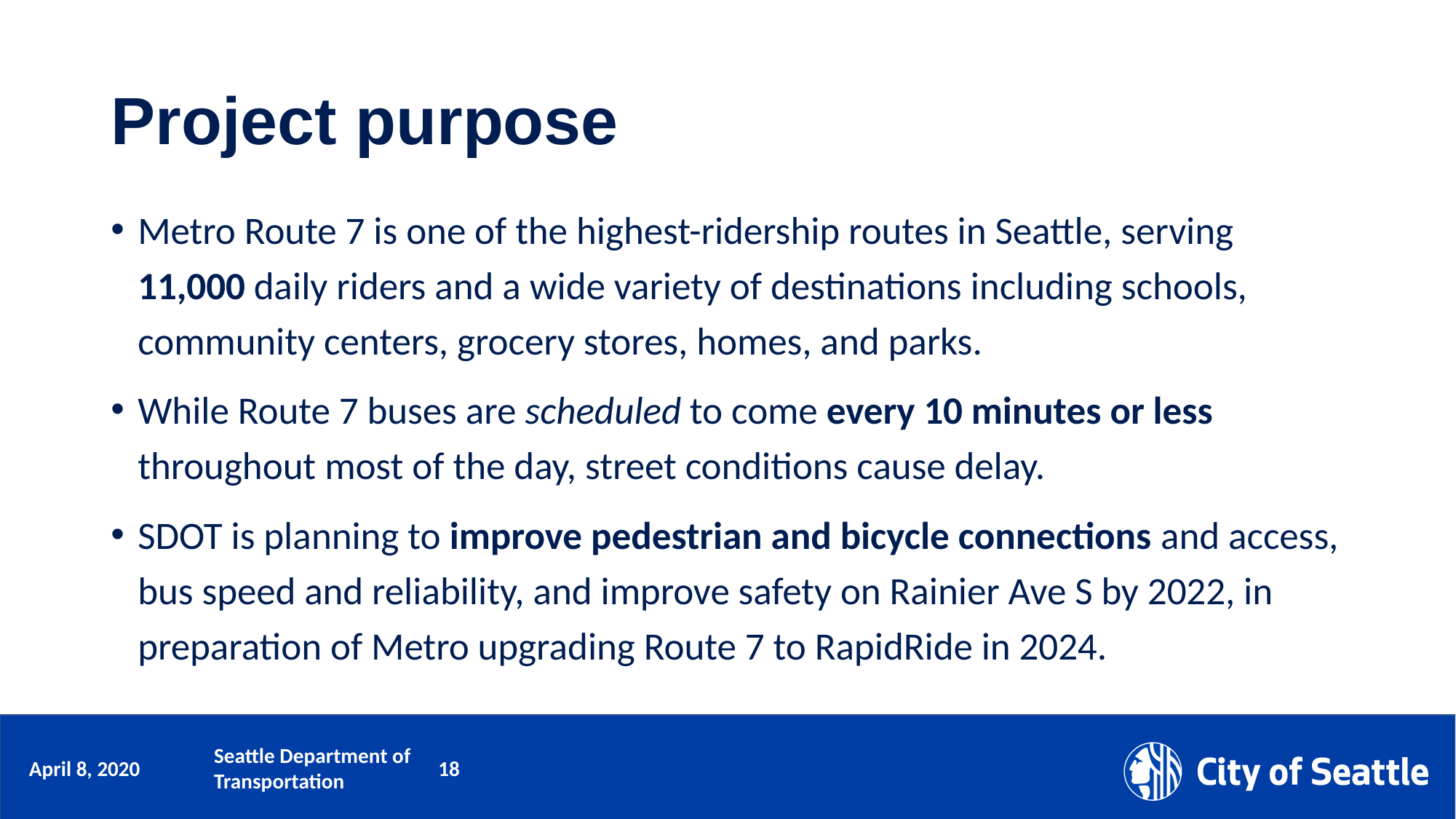

# Project purpose
Metro Route 7 is one of the highest-ridership routes in Seattle, serving 11,000 daily riders and a wide variety of destinations including schools, community centers, grocery stores, homes, and parks.
While Route 7 buses are scheduled to come every 10 minutes or less throughout most of the day, street conditions cause delay.
SDOT is planning to improve pedestrian and bicycle connections and access, bus speed and reliability, and improve safety on Rainier Ave S by 2022, in preparation of Metro upgrading Route 7 to RapidRide in 2024.